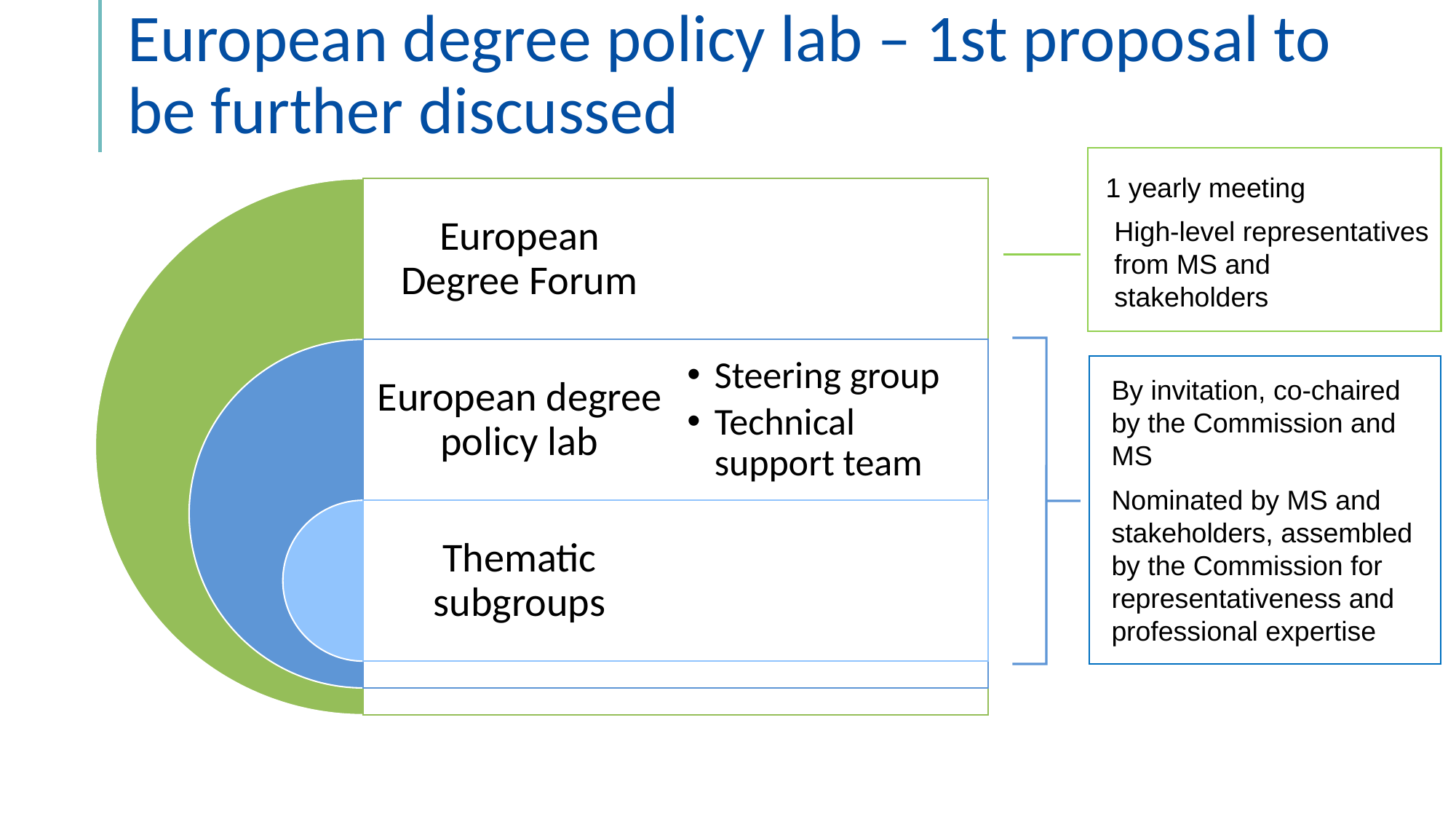

# European degree policy lab – 1st proposal to be further discussed

European Degree Forum
European degree policy lab
Thematic subgroups

Steering group
Technical support team
1 yearly meeting
High-level representatives from MS and stakeholders

By invitation, co-chaired by the Commission and MS
Nominated by MS and stakeholders, assembled by the Commission for representativeness and professional expertise